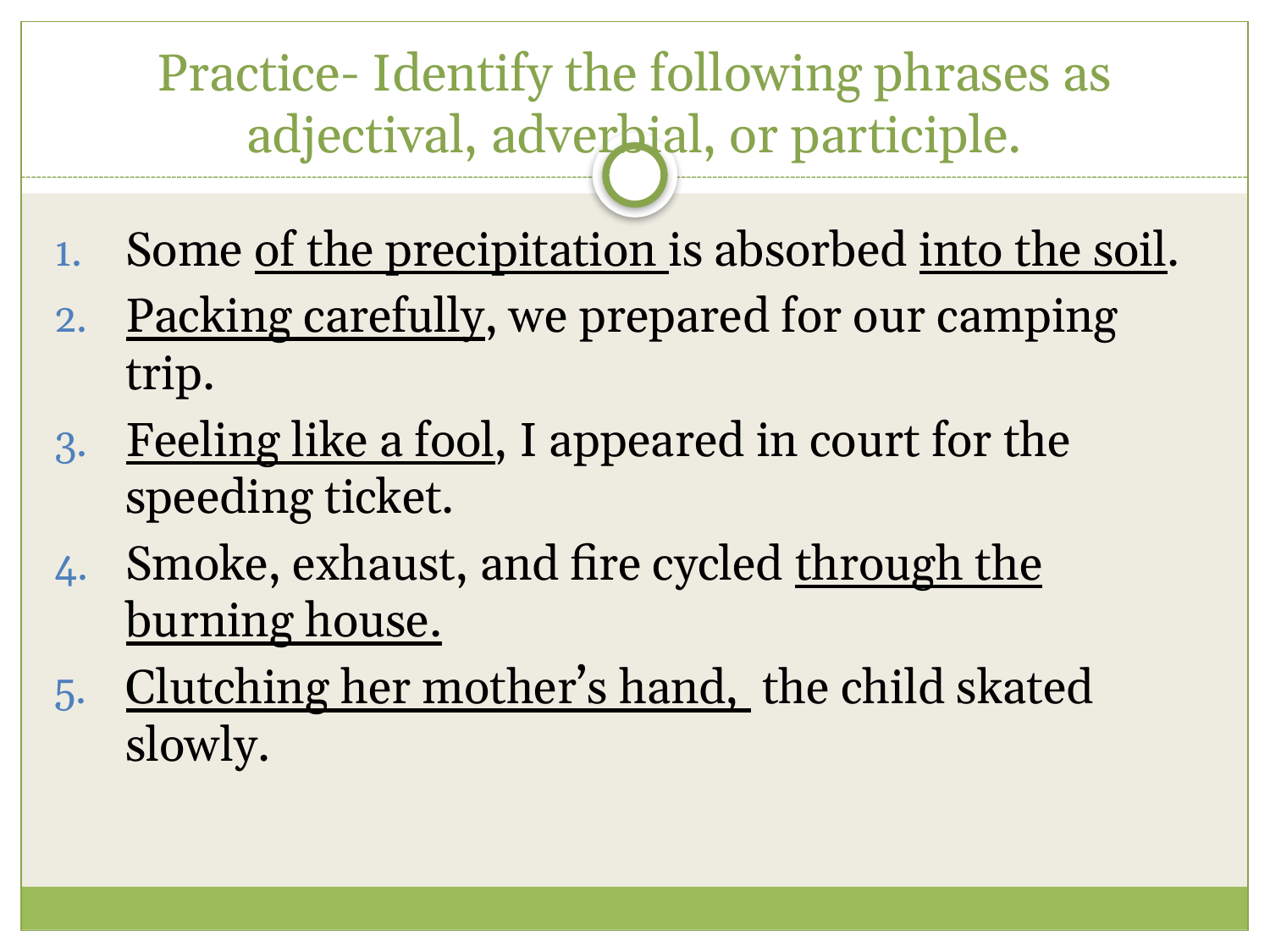

# Practice- Identify the following phrases as adjectival, adverbial, or participle.
Some of the precipitation is absorbed into the soil.
Packing carefully, we prepared for our camping trip.
Feeling like a fool, I appeared in court for the speeding ticket.
Smoke, exhaust, and fire cycled through the burning house.
Clutching her mother’s hand,  the child skated slowly.